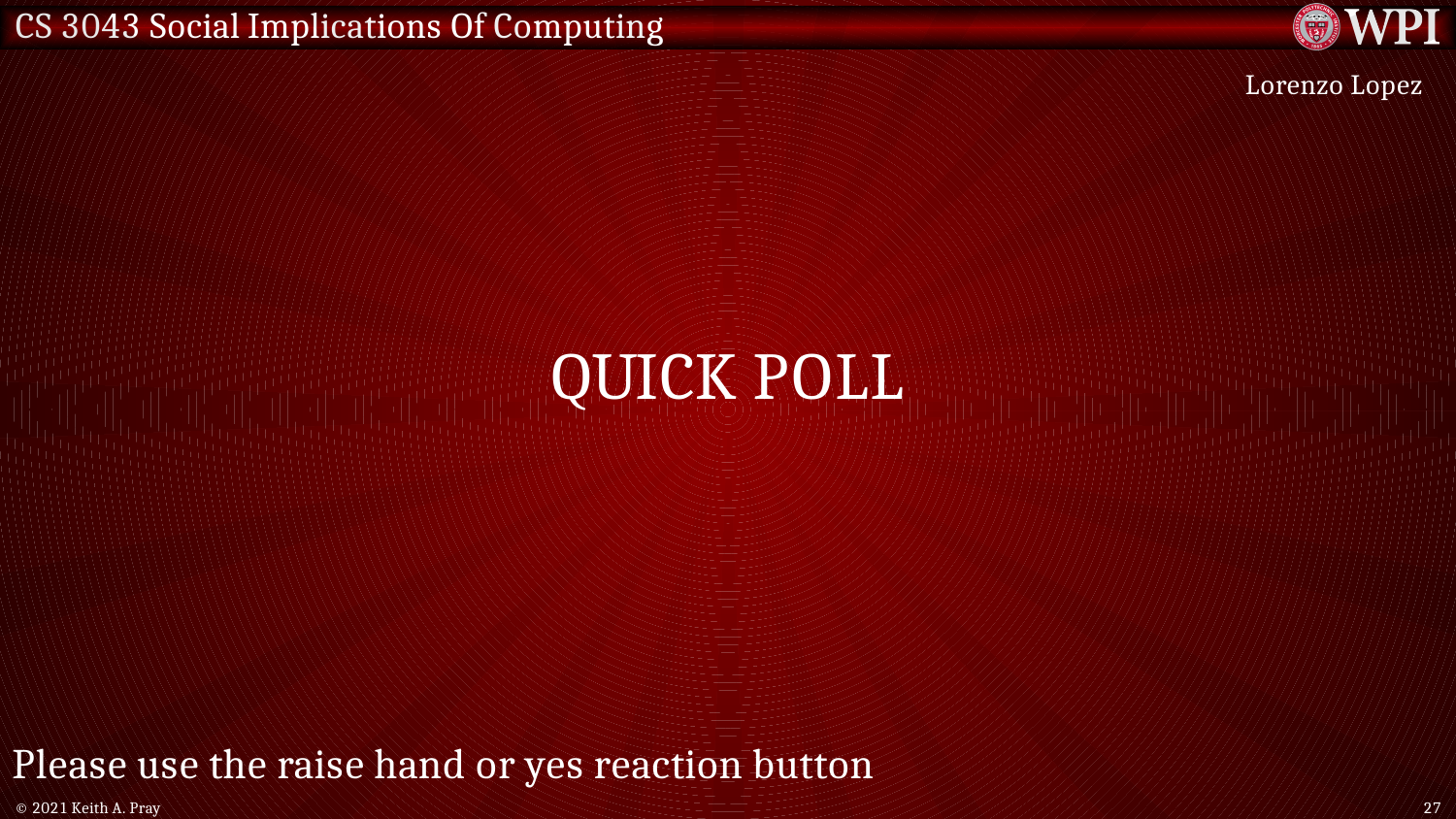

Lorenzo Lopez
# Quick Poll
Please use the raise hand or yes reaction button
© 2021 Keith A. Pray
27